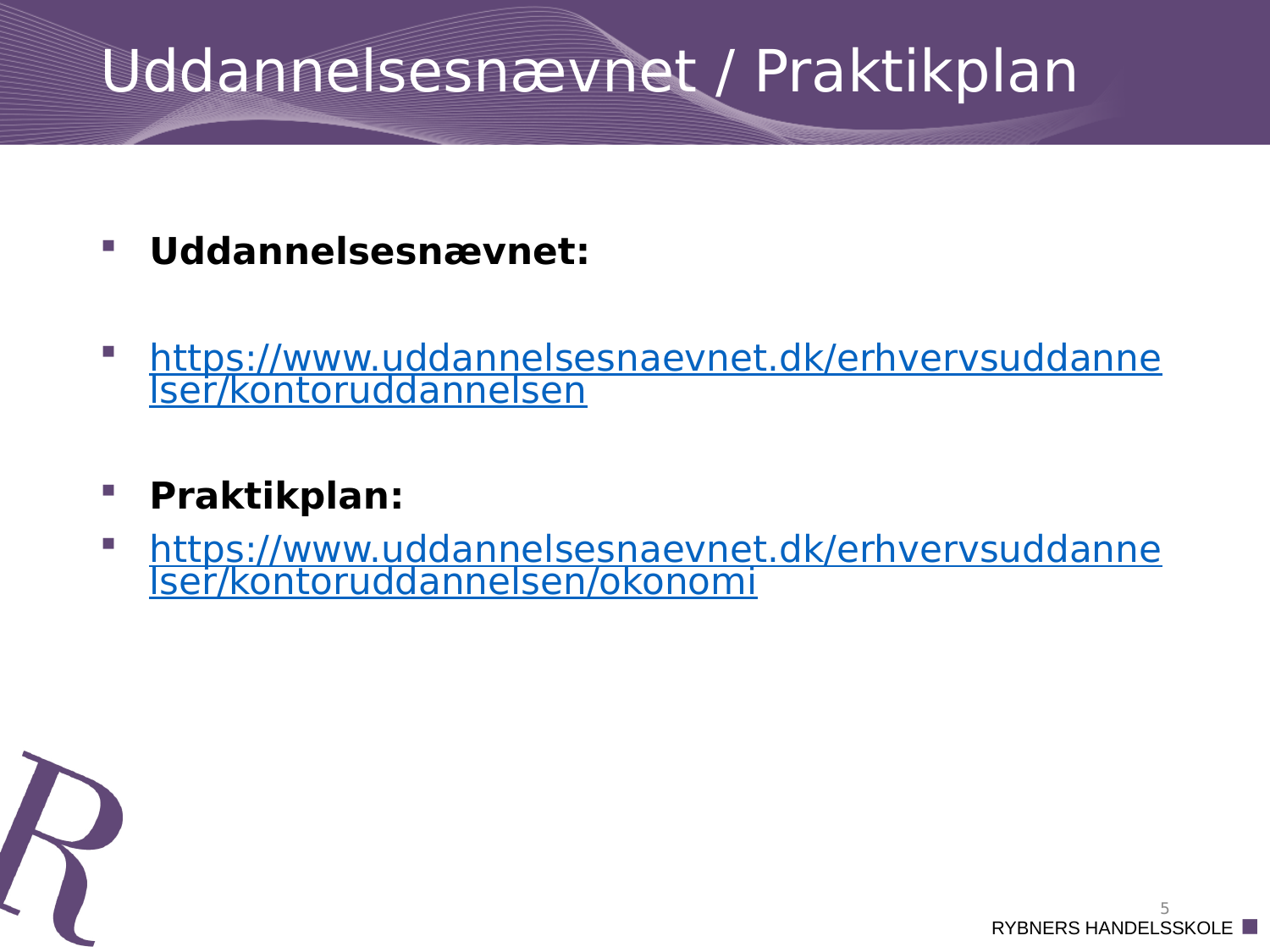

# Uddannelsesnævnet / Praktikplan
Uddannelsesnævnet:

https://www.uddannelsesnaevnet.dk/erhvervsuddannelser/kontoruddannelsen

Praktikplan:
https://www.uddannelsesnaevnet.dk/erhvervsuddannelser/kontoruddannelsen/okonomi

5